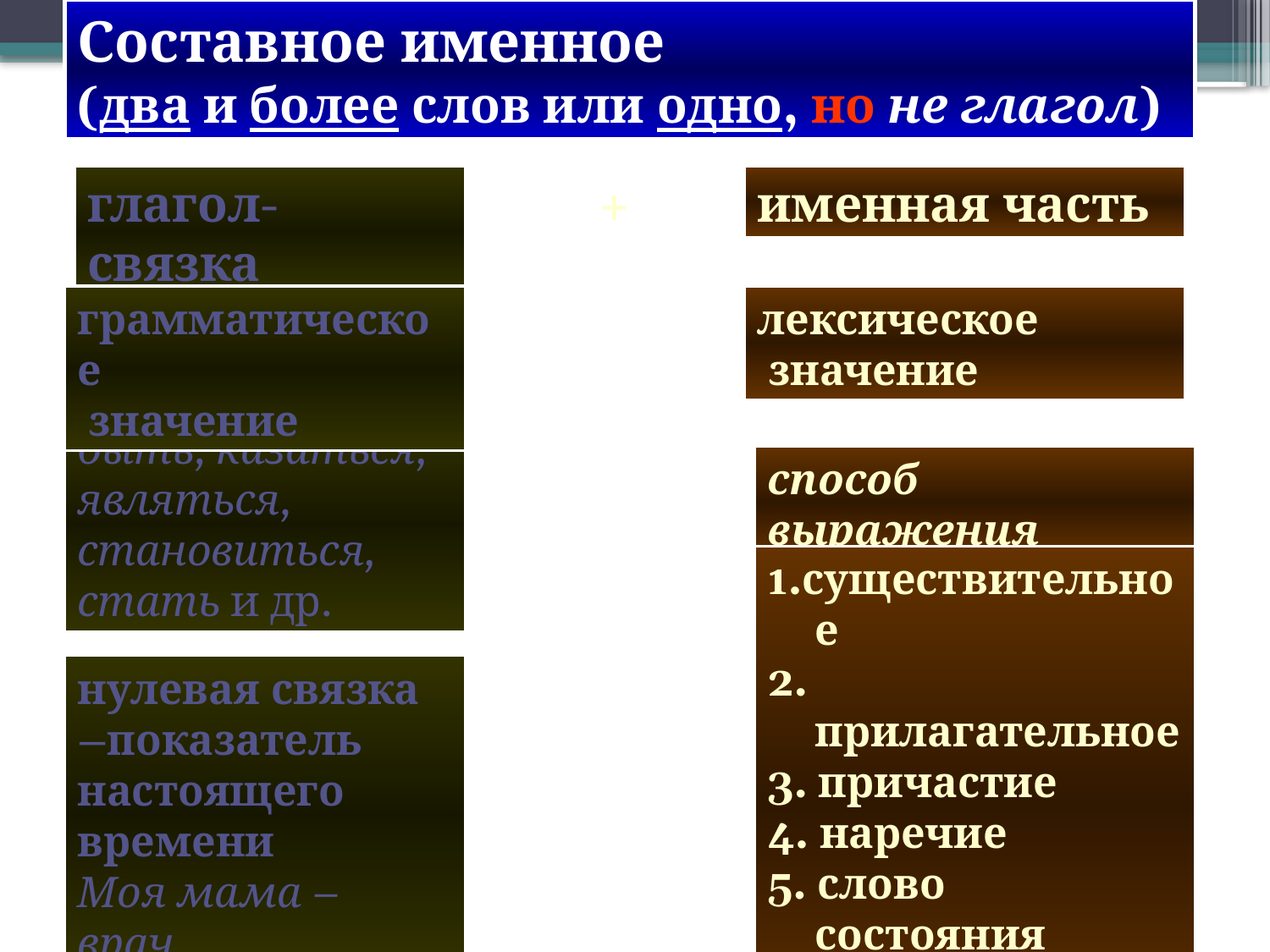

Составное именное
(два и более слов или одно, но не глагол)
глагол-связка
+
именная часть
грамматическое
 значение
лексическое
 значение
быть, казаться, являться, становиться,
стать и др.
способ выражения
1.существительное
2. прилагательное
3. причастие
4. наречие
5. слово состояния
6.фразеологизм
7. словосочетание
нулевая связка –показатель
настоящего времени
Моя мама – врач.